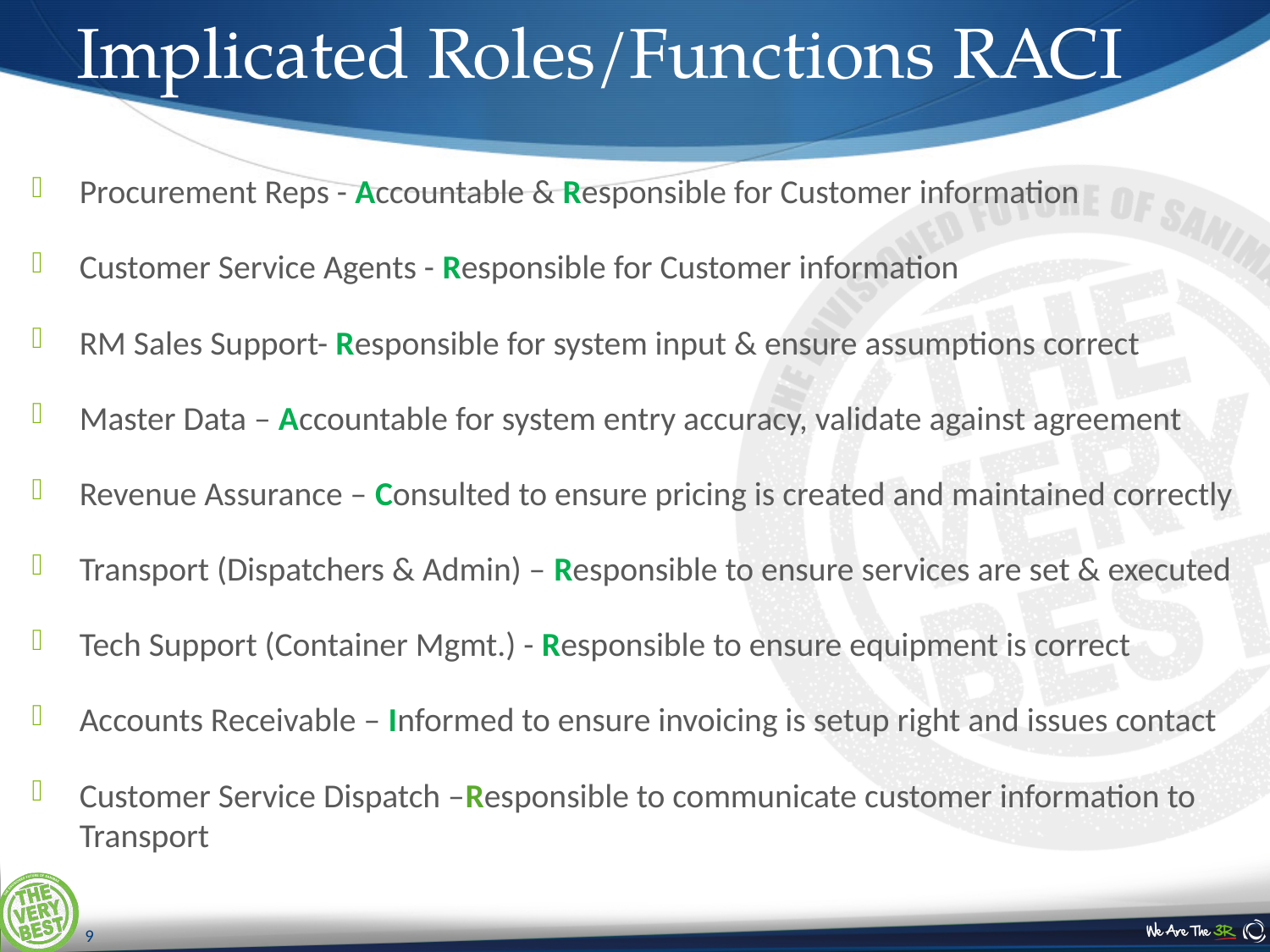

# Implicated Roles/Functions RACI
Procurement Reps - Accountable & Responsible for Customer information
Customer Service Agents - Responsible for Customer information
RM Sales Support- Responsible for system input & ensure assumptions correct
Master Data – Accountable for system entry accuracy, validate against agreement
Revenue Assurance – Consulted to ensure pricing is created and maintained correctly
Transport (Dispatchers & Admin) – Responsible to ensure services are set & executed
Tech Support (Container Mgmt.) - Responsible to ensure equipment is correct
Accounts Receivable – Informed to ensure invoicing is setup right and issues contact
Customer Service Dispatch –Responsible to communicate customer information to Transport